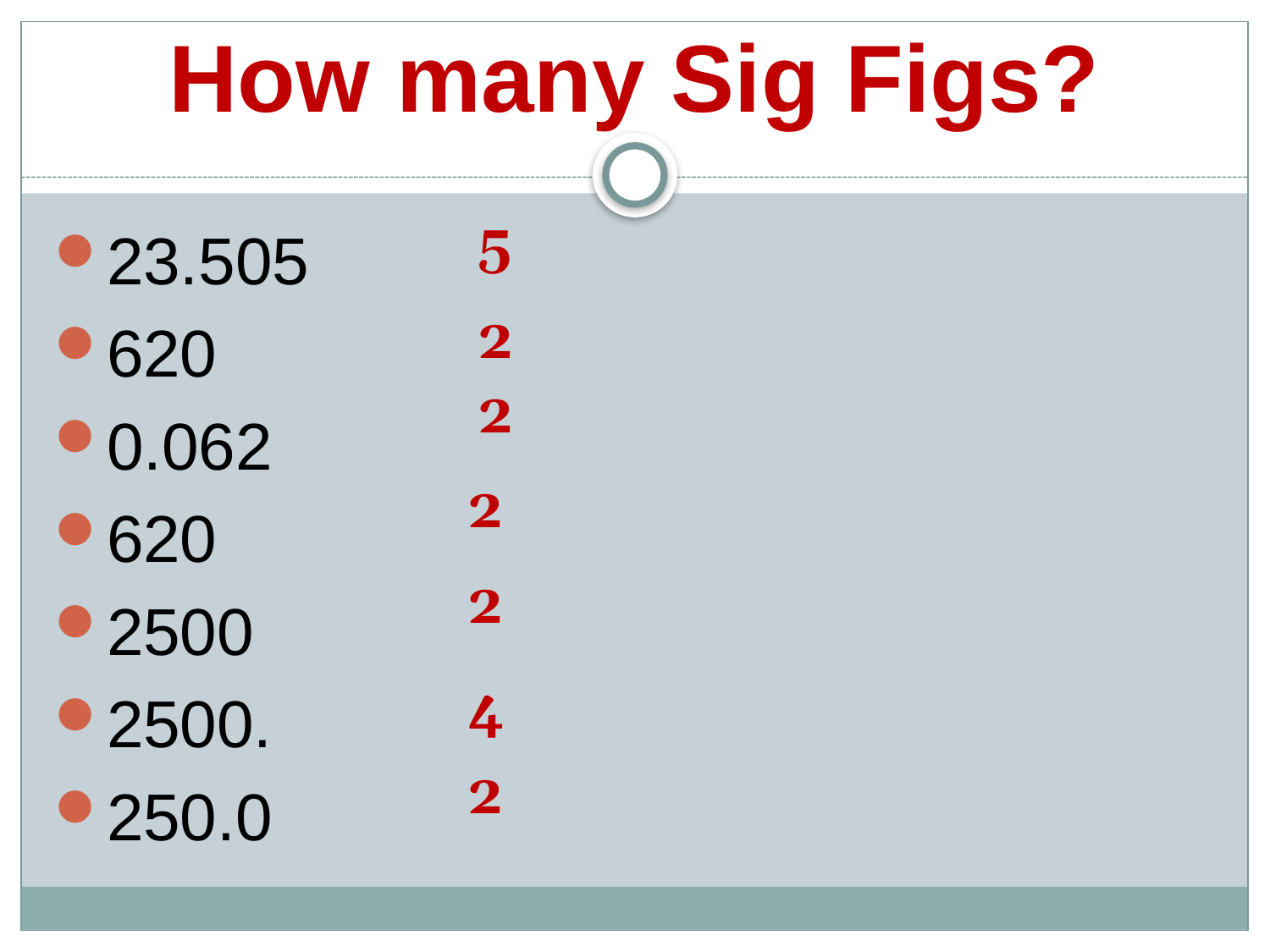

# How many Sig Figs?
5
23.505
620
0.062
620
2500
2500.
250.0

2
2
2
2
4
2